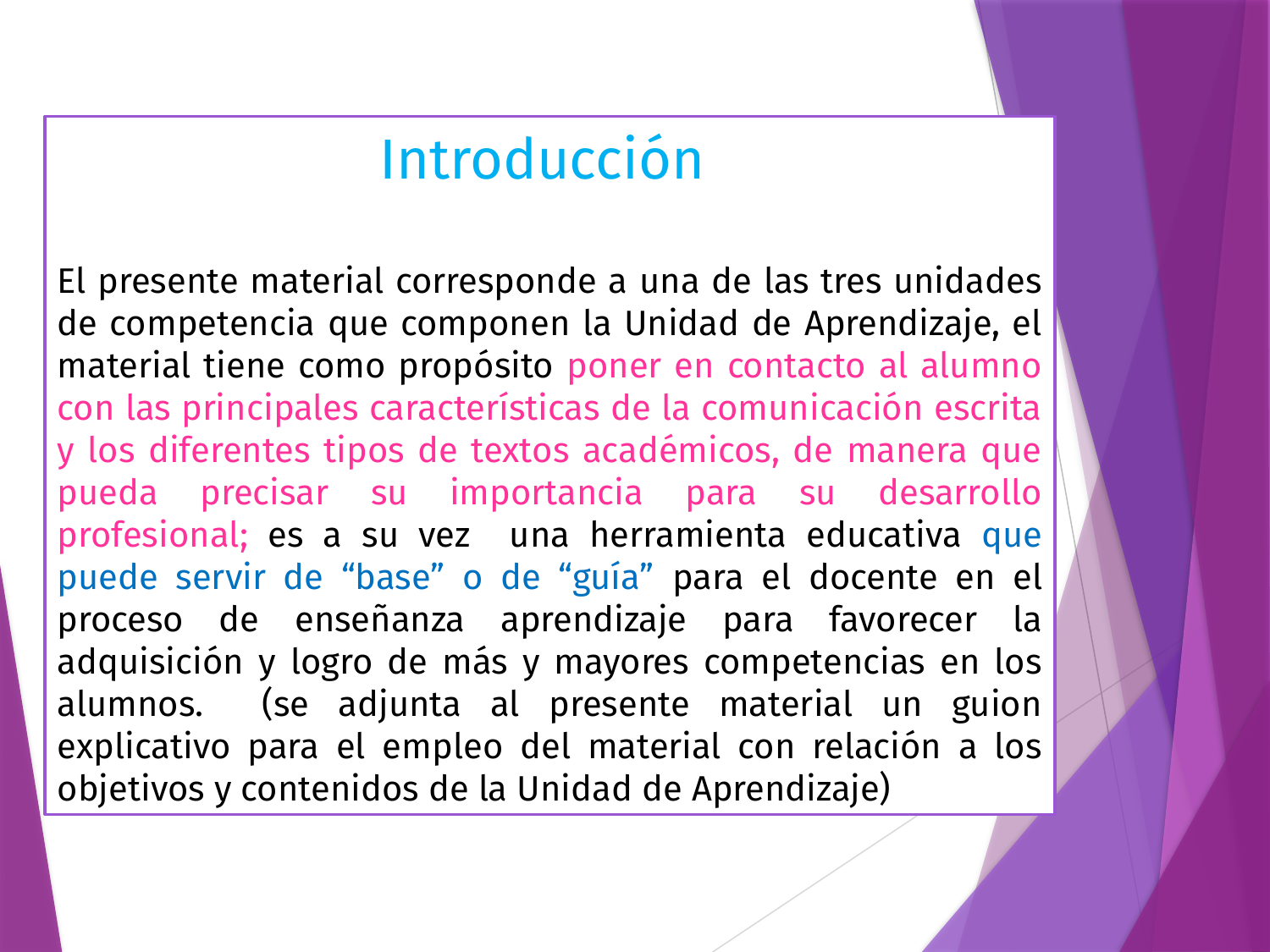

Introducción

El presente material corresponde a una de las tres unidades de competencia que componen la Unidad de Aprendizaje, el material tiene como propósito poner en contacto al alumno con las principales características de la comunicación escrita y los diferentes tipos de textos académicos, de manera que pueda precisar su importancia para su desarrollo profesional; es a su vez  una herramienta educativa que puede servir de “base” o de “guía” para el docente en el proceso de enseñanza aprendizaje para favorecer la adquisición y logro de más y mayores competencias en los alumnos.  (se adjunta al presente material un guion explicativo para el empleo del material con relación a los objetivos y contenidos de la Unidad de Aprendizaje)